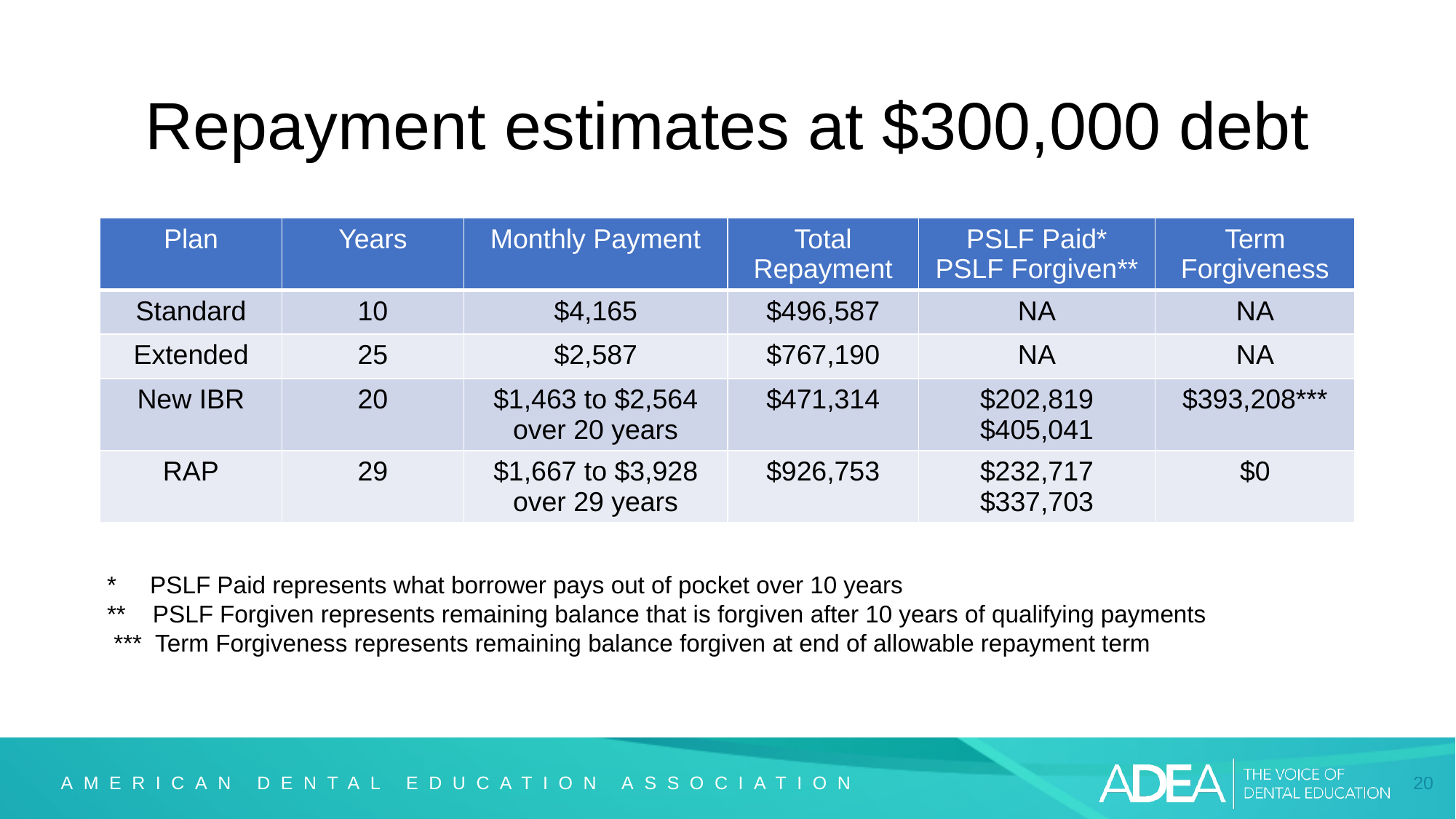

# Repayment estimates at $300,000 debt
| Plan | Years | Monthly Payment | Total Repayment | PSLF Paid\* PSLF Forgiven\*\* | Term Forgiveness |
| --- | --- | --- | --- | --- | --- |
| Standard | 10 | $4,165 | $496,587 | NA | NA |
| Extended | 25 | $2,587 | $767,190 | NA | NA |
| New IBR | 20 | $1,463 to $2,564 over 20 years | $471,314 | $202,819 $405,041 | $393,208\*\*\* |
| RAP | 29 | $1,667 to $3,928 over 29 years | $926,753 | $232,717 $337,703 | $0 |
*     PSLF Paid represents what borrower pays out of pocket over 10 years                                                               **    PSLF Forgiven represents remaining balance that is forgiven after 10 years of qualifying payments                   ***  Term Forgiveness represents remaining balance forgiven at end of allowable repayment term